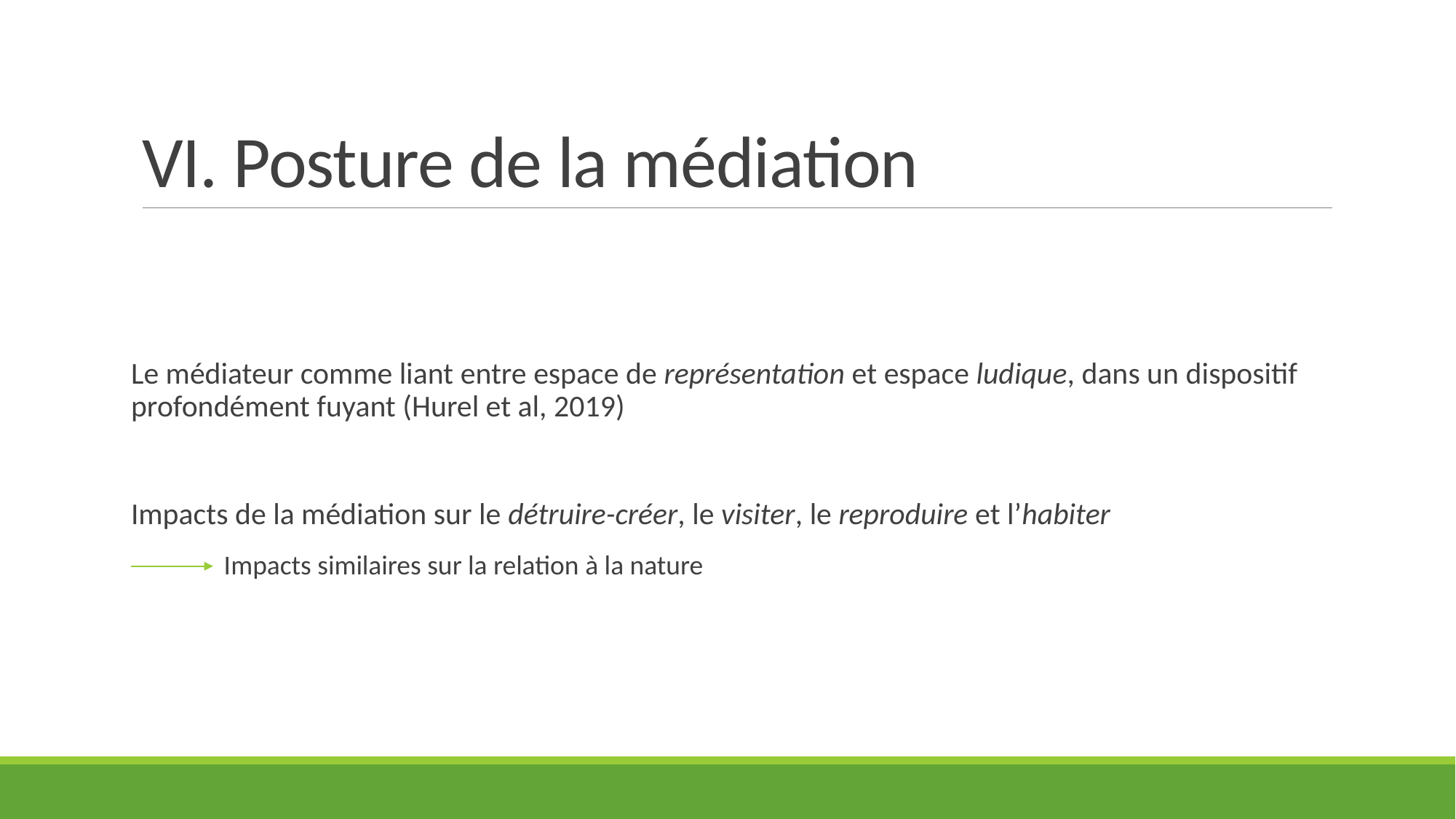

# VI. Posture de la médiation
Le médiateur comme liant entre espace de représentation et espace ludique, dans un dispositif profondément fuyant (Hurel et al, 2019)

Impacts de la médiation sur le détruire-créer, le visiter, le reproduire et l’habiter

Impacts similaires sur la relation à la nature